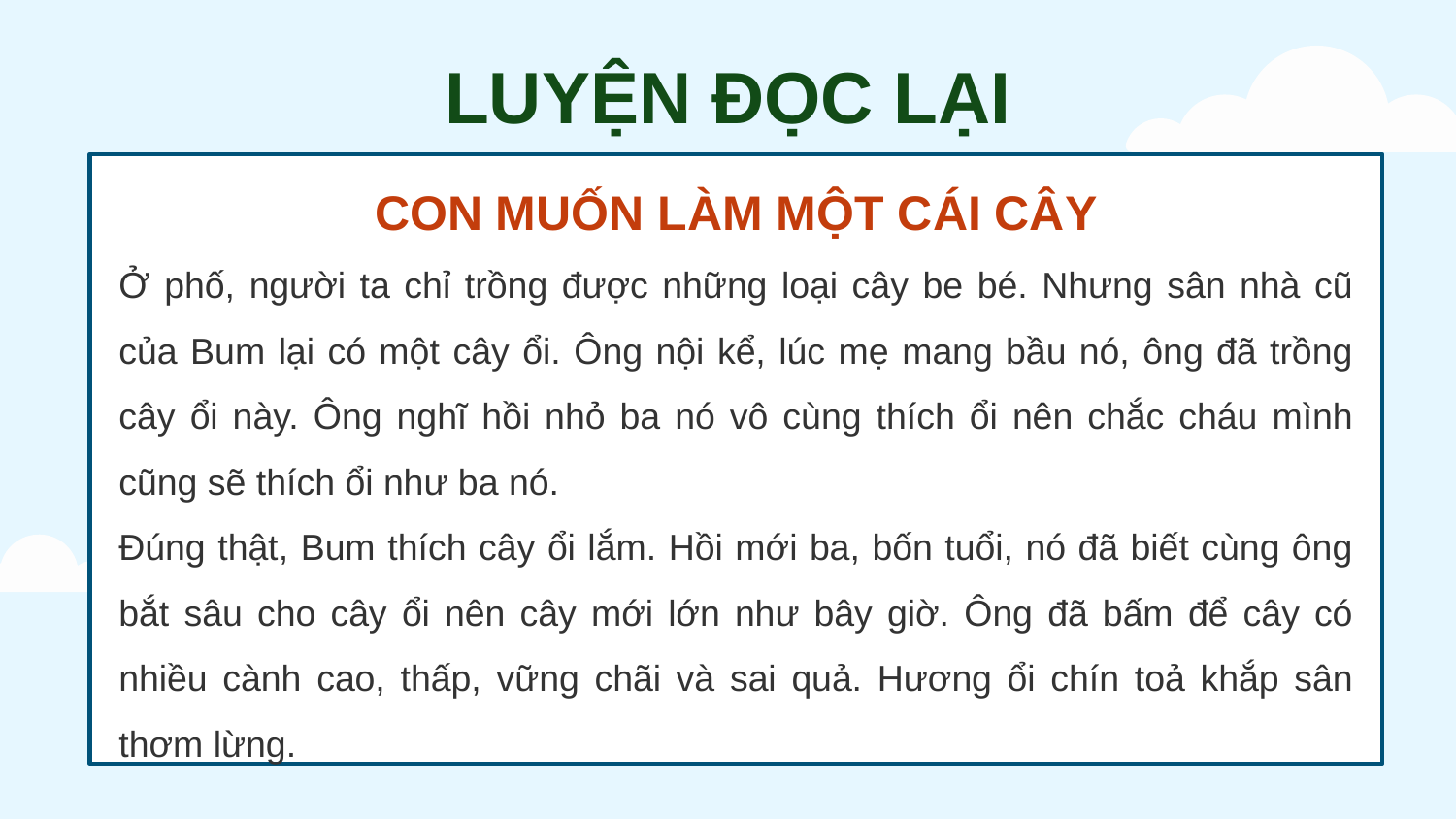

LUYỆN ĐỌC LẠI
CON MUỐN LÀM MỘT CÁI CÂY
Ở phố, người ta chỉ trồng được những loại cây be bé. Nhưng sân nhà cũ của Bum lại có một cây ổi. Ông nội kể, lúc mẹ mang bầu nó, ông đã trồng cây ổi này. Ông nghĩ hồi nhỏ ba nó vô cùng thích ổi nên chắc cháu mình cũng sẽ thích ổi như ba nó.
Đúng thật, Bum thích cây ổi lắm. Hồi mới ba, bốn tuổi, nó đã biết cùng ông bắt sâu cho cây ổi nên cây mới lớn như bây giờ. Ông đã bấm để cây có nhiều cành cao, thấp, vững chãi và sai quả. Hương ổi chín toả khắp sân thơm lừng.